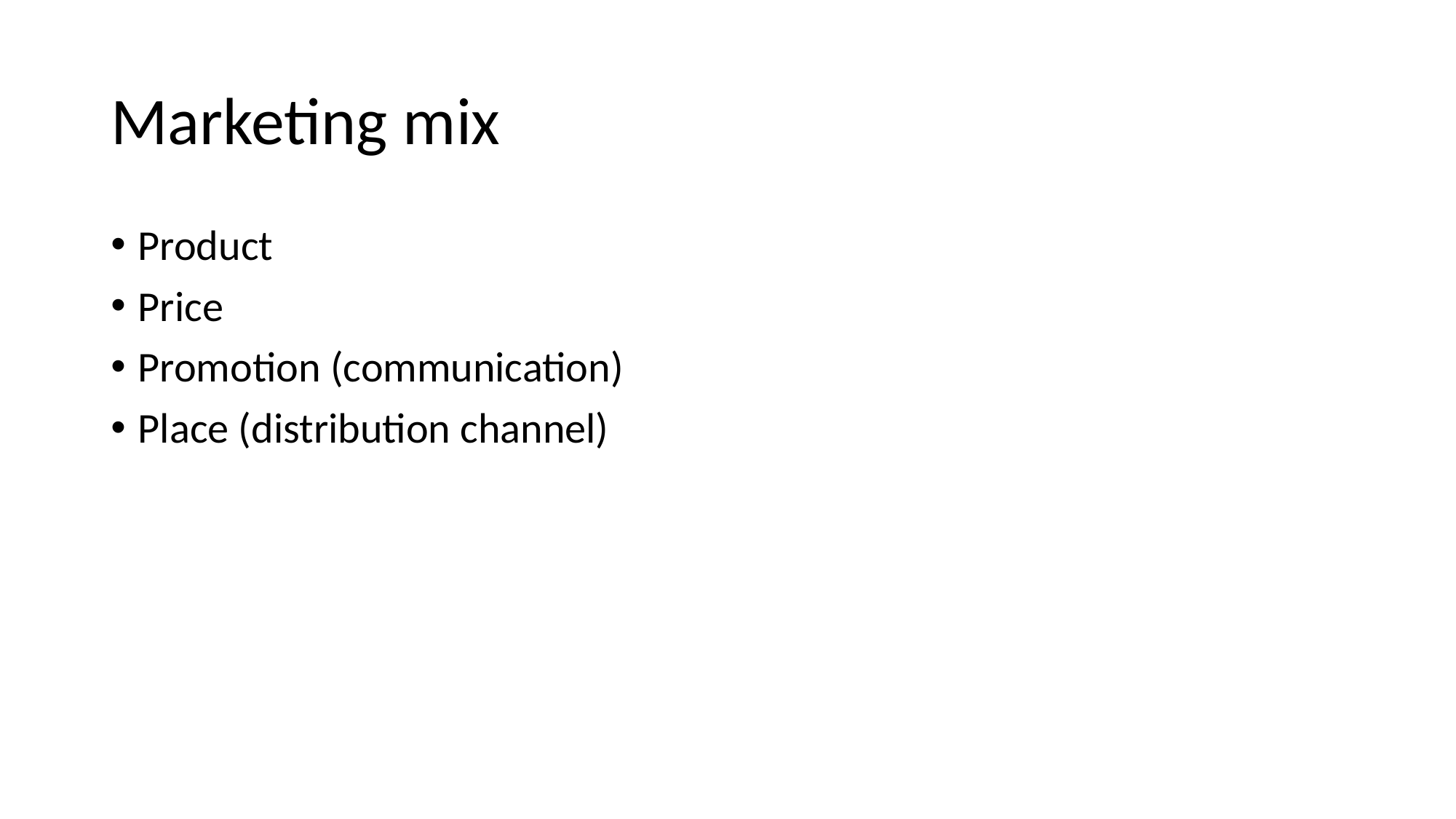

# Marketing mix
Product
Price
Promotion (communication)
Place (distribution channel)